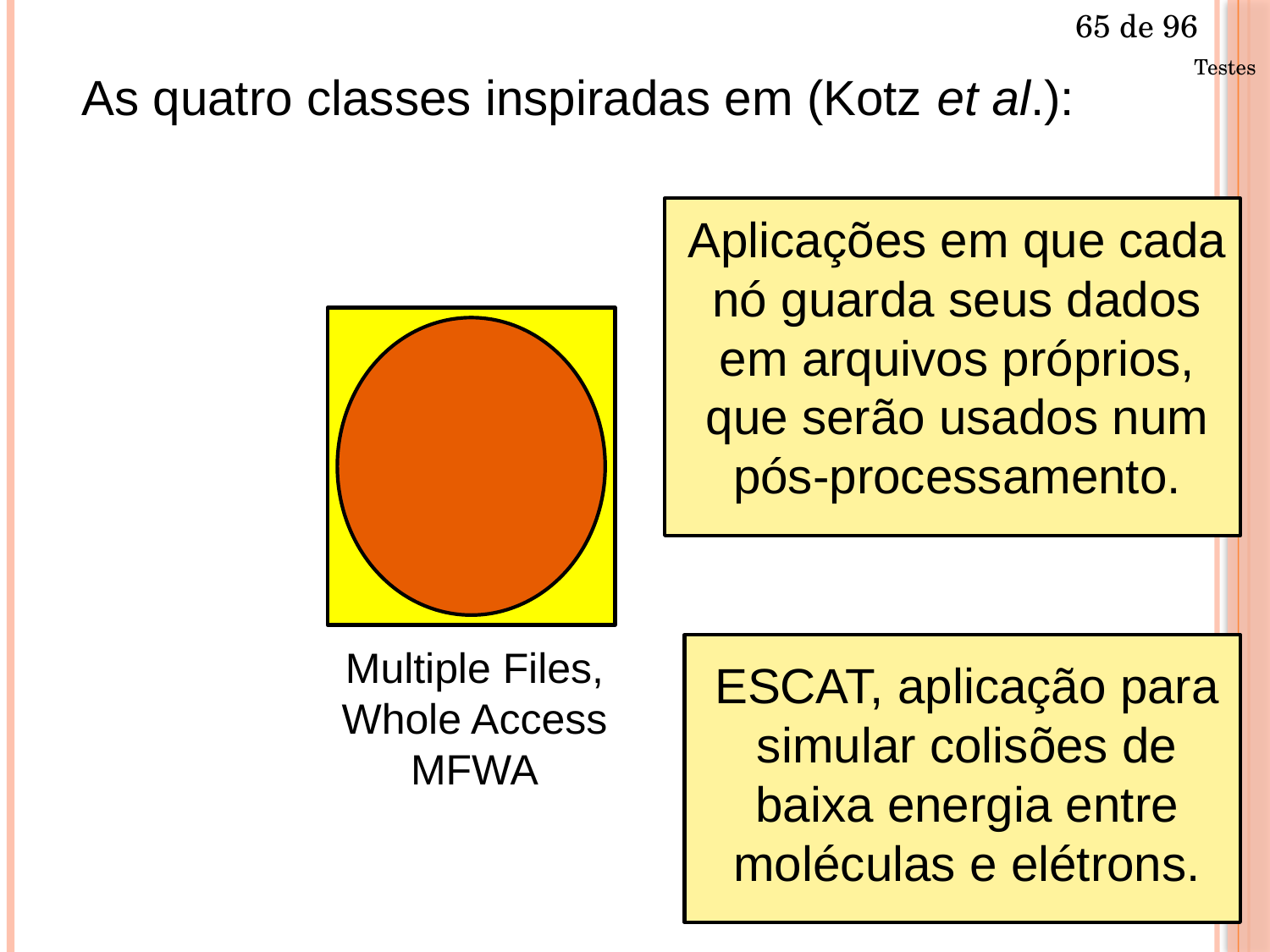

65 de 96
Testes
As quatro classes inspiradas em (Kotz et al.):

Aplicações em que cada nó guarda seus dados em arquivos próprios, que serão usados num pós-processamento.

Multiple Files,
Whole Access
MFWA
ESCAT, aplicação para simular colisões de baixa energia entre moléculas e elétrons.